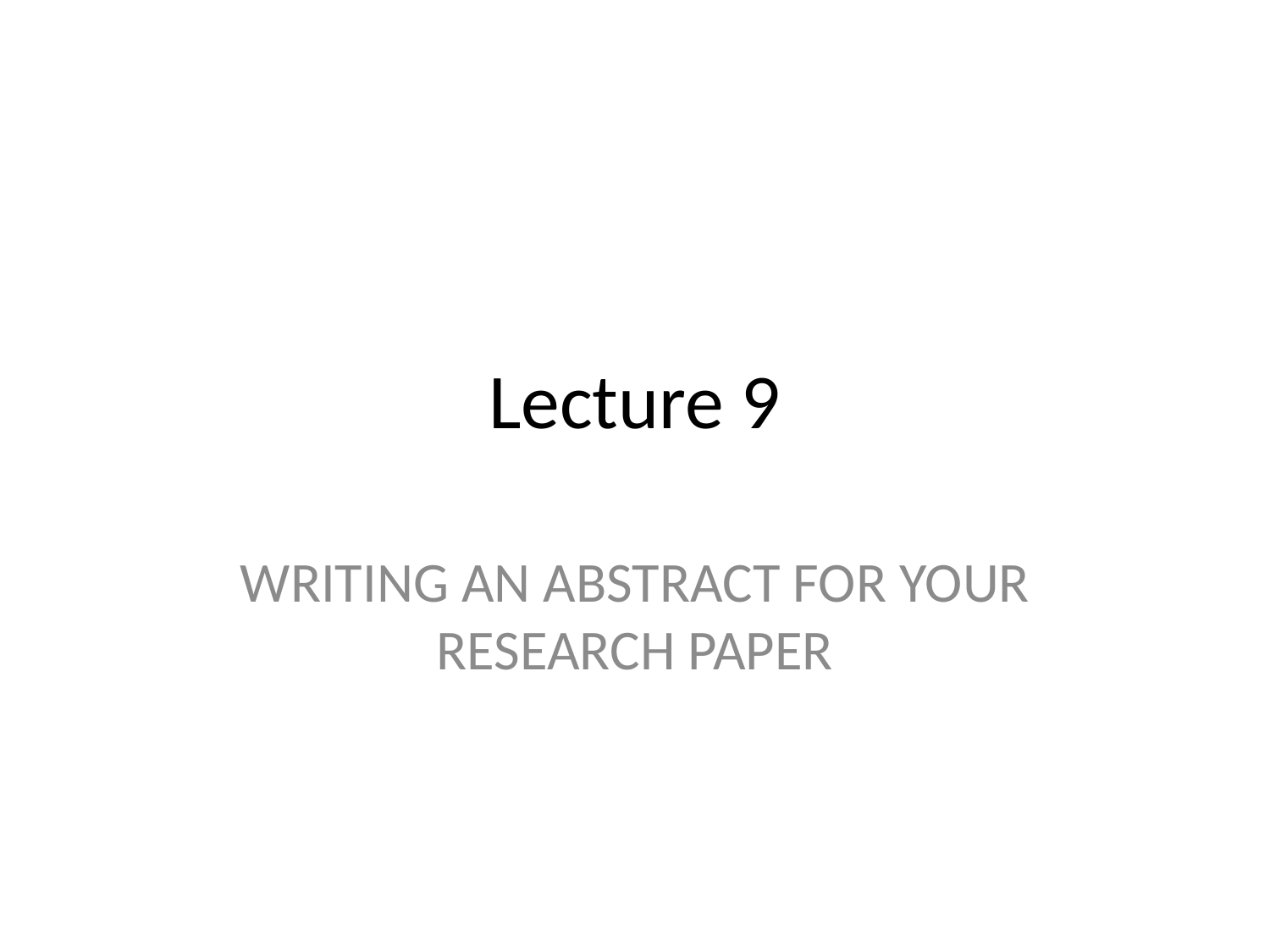

# Lecture 9
WRITING AN ABSTRACT FOR YOUR RESEARCH PAPER